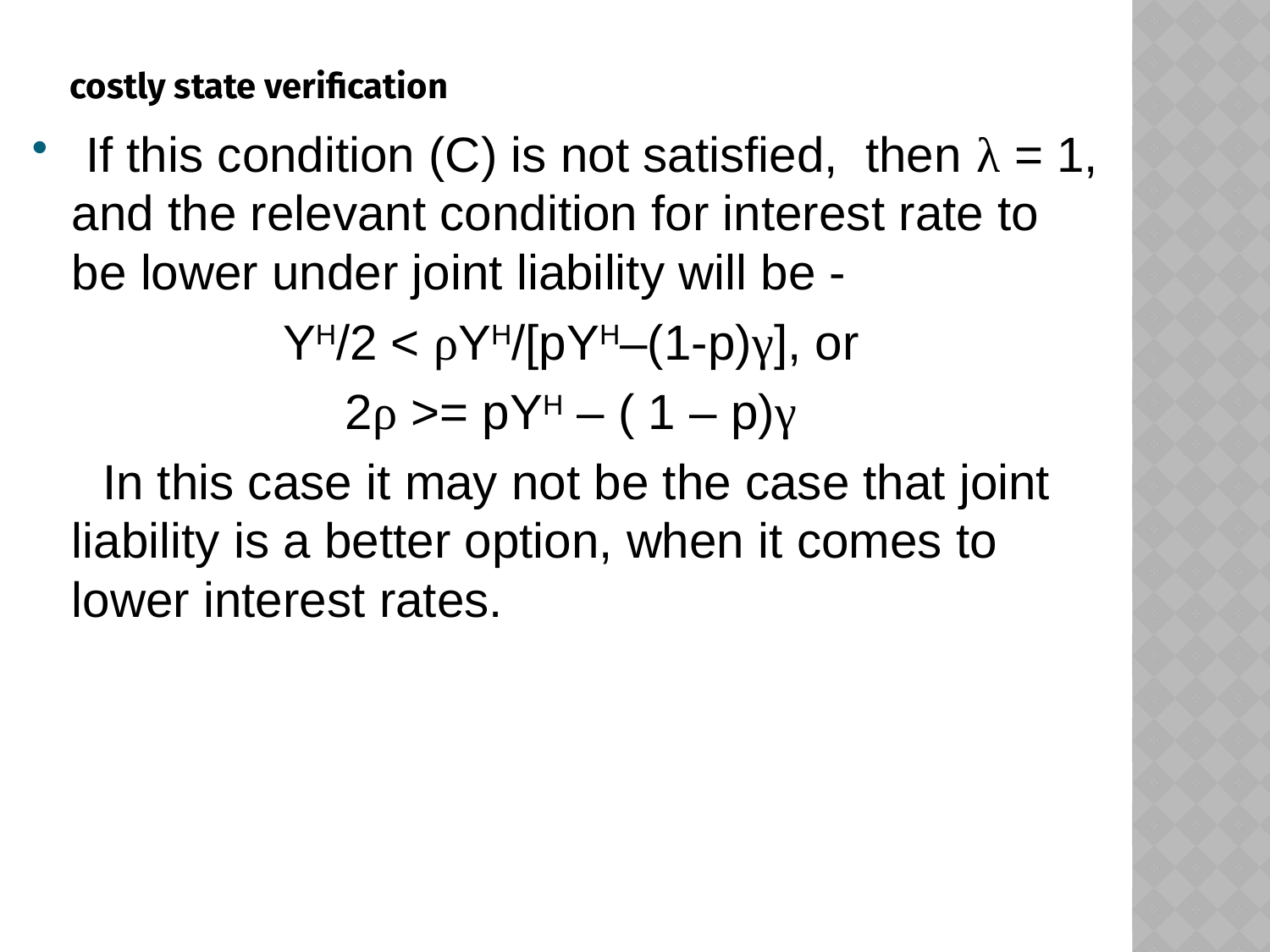

# costly state verification
 If this condition (C) is not satisfied,  then λ = 1, and the relevant condition for interest rate to be lower under joint liability will be -
YH/2 < ρYH/[pYH–(1-p)γ], or
2ρ >= pYH – ( 1 – p)γ
     In this case it may not be the case that joint liability is a better option, when it comes to lower interest rates.